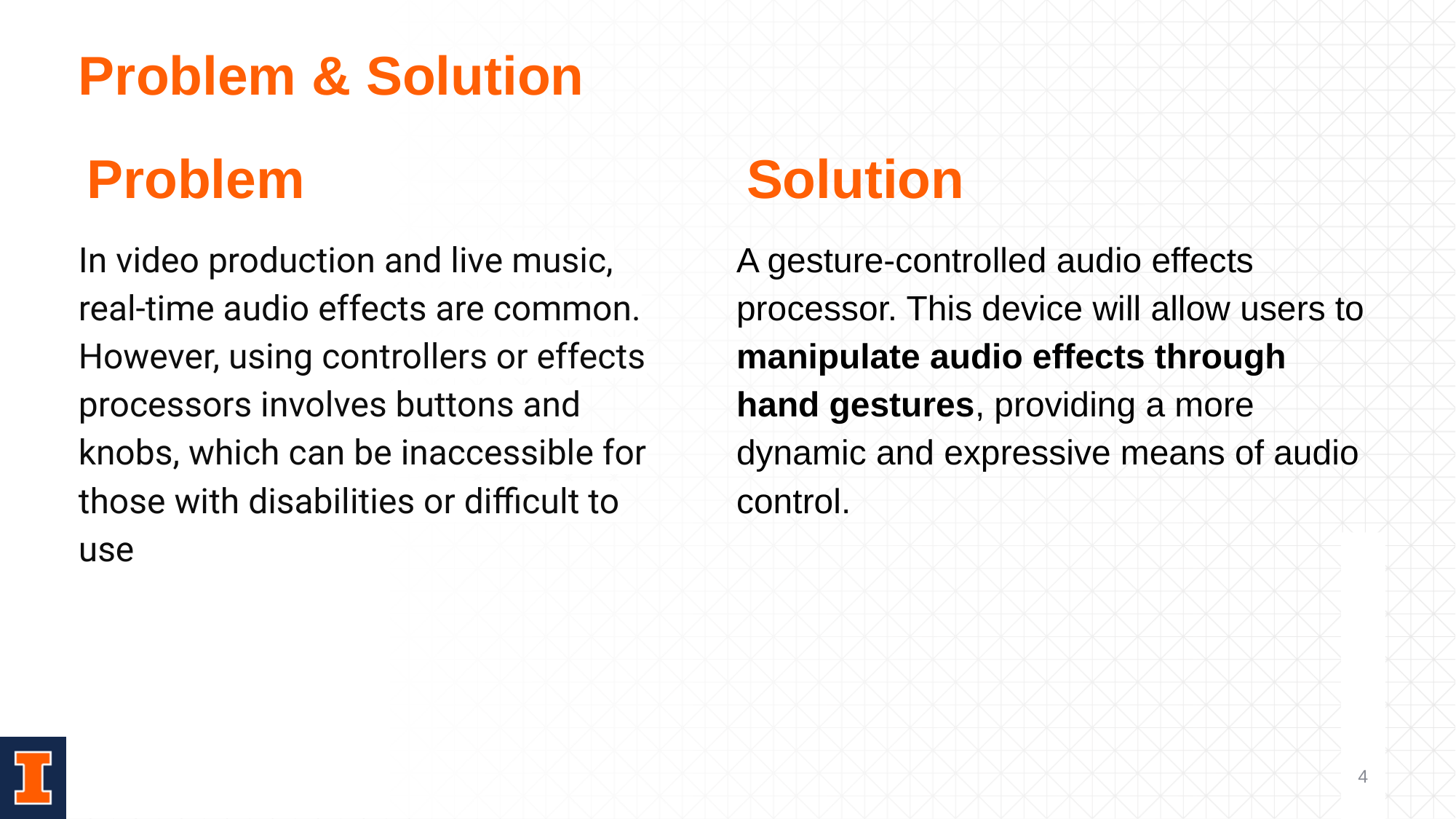

# Problem & Solution
Problem
Solution
In video production and live music, real-time audio effects are common. However, using controllers or effects processors involves buttons and knobs, which can be inaccessible for those with disabilities or difficult to use
A gesture-controlled audio effects processor. This device will allow users to manipulate audio effects through hand gestures, providing a more dynamic and expressive means of audio control.
4